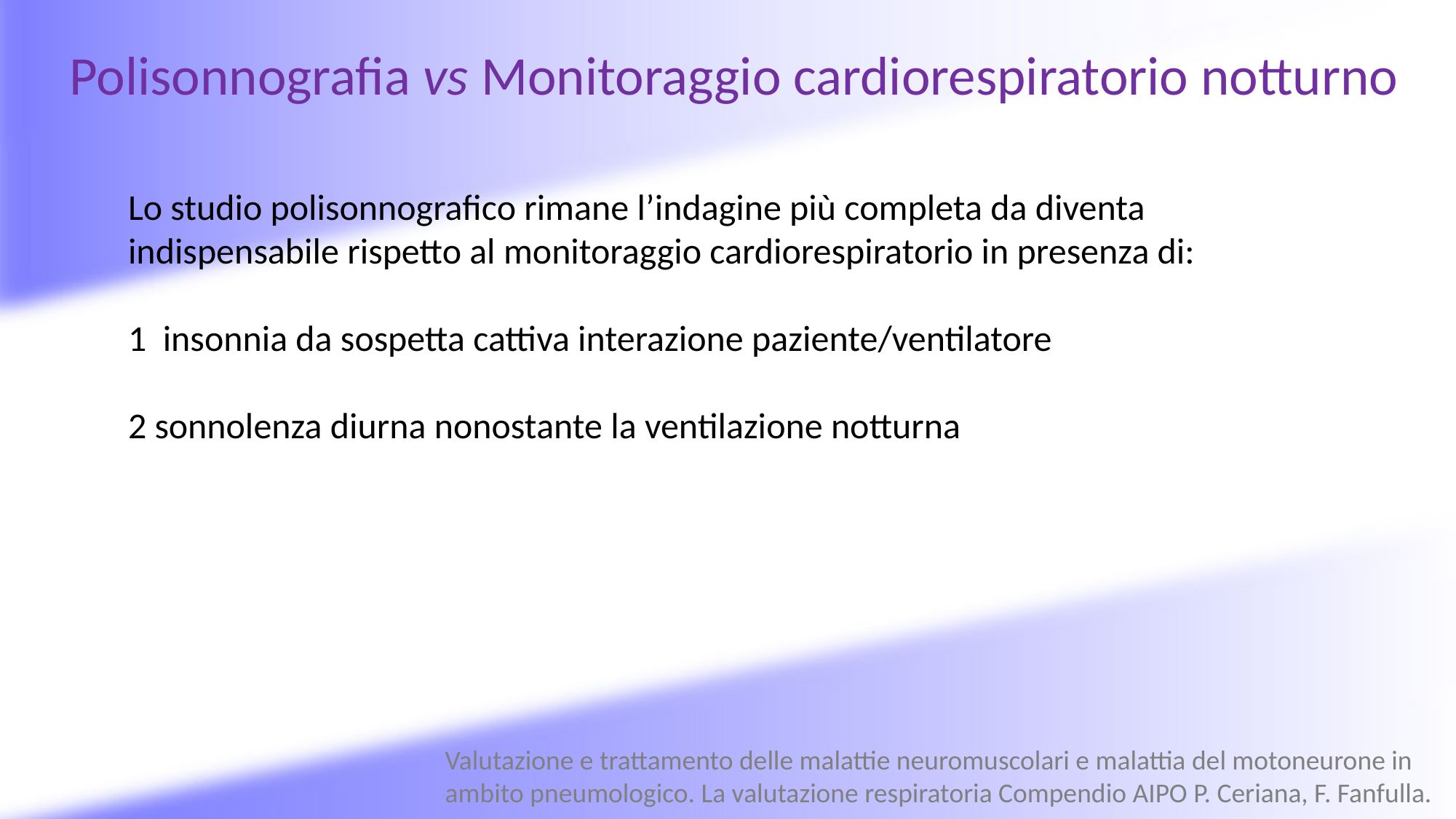

Polisonnografia vs Monitoraggio cardiorespiratorio notturno

Lo studio polisonnografico rimane l’indagine più completa da diventa indispensabile rispetto al monitoraggio cardiorespiratorio in presenza di:
1  insonnia da sospetta cattiva interazione paziente/ventilatore
2 sonnolenza diurna nonostante la ventilazione notturna
Valutazione e trattamento delle malattie neuromuscolari e malattia del motoneurone in ambito pneumologico. La valutazione respiratoria Compendio AIPO P. Ceriana, F. Fanfulla.